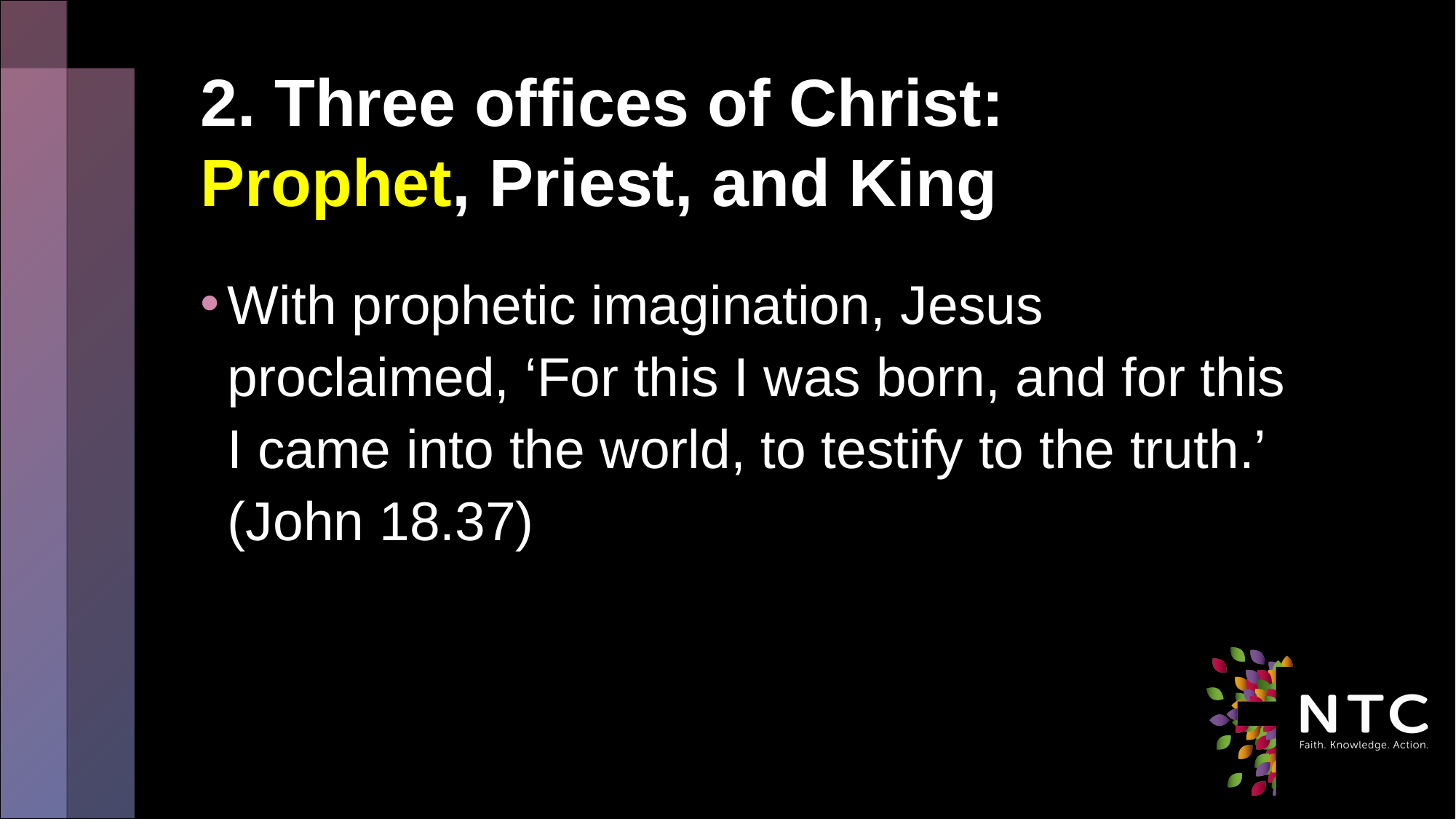

# 2. Three offices of Christ: Prophet, Priest, and King
With prophetic imagination, Jesus proclaimed, ‘For this I was born, and for this I came into the world, to testify to the truth.’ (John 18.37)